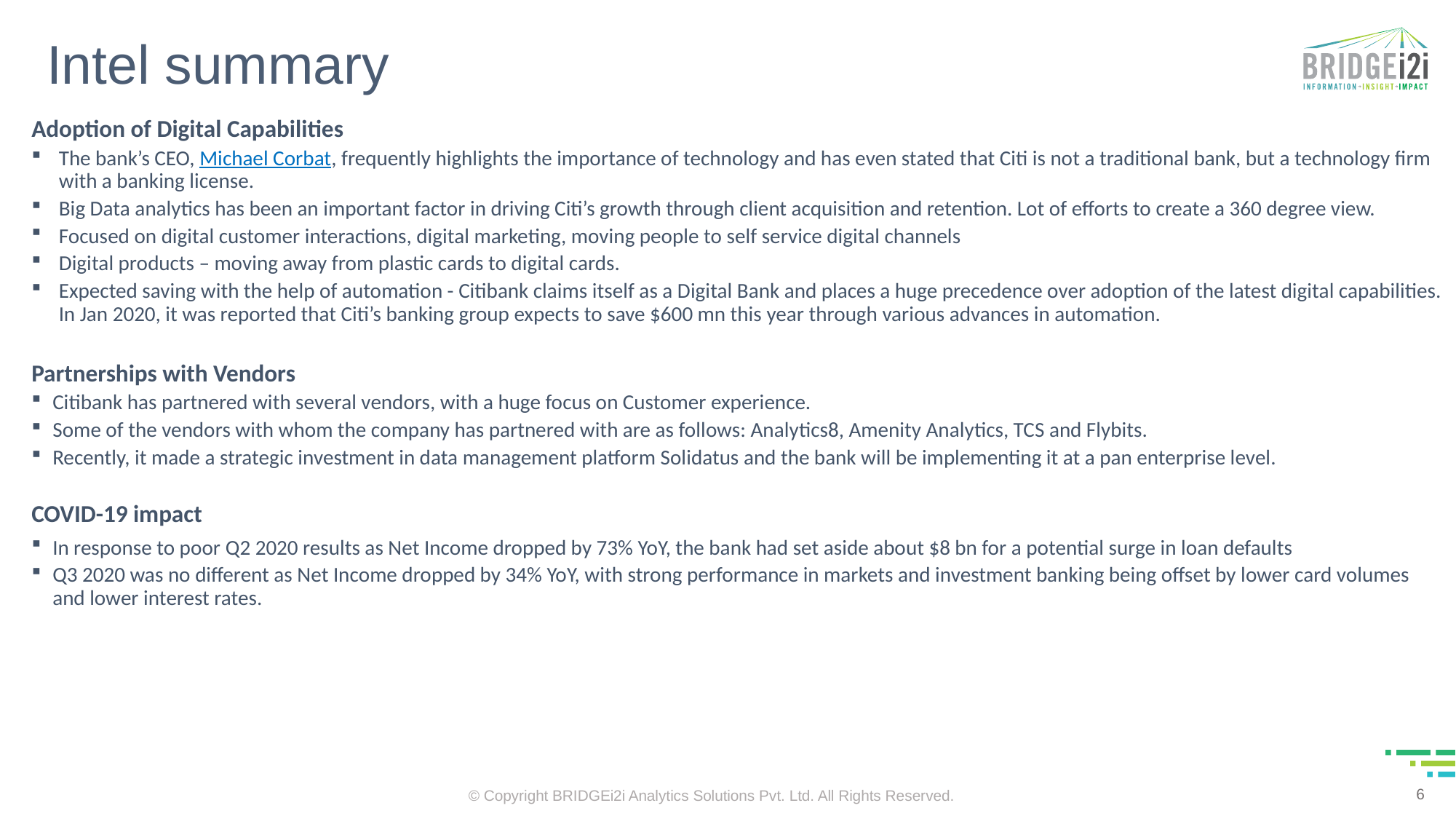

# Intel summary
Adoption of Digital Capabilities
The bank’s CEO, Michael Corbat, frequently highlights the importance of technology and has even stated that Citi is not a traditional bank, but a technology firm with a banking license.
Big Data analytics has been an important factor in driving Citi’s growth through client acquisition and retention. Lot of efforts to create a 360 degree view.
Focused on digital customer interactions, digital marketing, moving people to self service digital channels
Digital products – moving away from plastic cards to digital cards.
Expected saving with the help of automation - Citibank claims itself as a Digital Bank and places a huge precedence over adoption of the latest digital capabilities. In Jan 2020, it was reported that Citi’s banking group expects to save $600 mn this year through various advances in automation.

Partnerships with Vendors
Citibank has partnered with several vendors, with a huge focus on Customer experience.
Some of the vendors with whom the company has partnered with are as follows: Analytics8, Amenity Analytics, TCS and Flybits.
Recently, it made a strategic investment in data management platform Solidatus and the bank will be implementing it at a pan enterprise level.

COVID-19 impact
In response to poor Q2 2020 results as Net Income dropped by 73% YoY, the bank had set aside about $8 bn for a potential surge in loan defaults
Q3 2020 was no different as Net Income dropped by 34% YoY, with strong performance in markets and investment banking being offset by lower card volumes and lower interest rates.